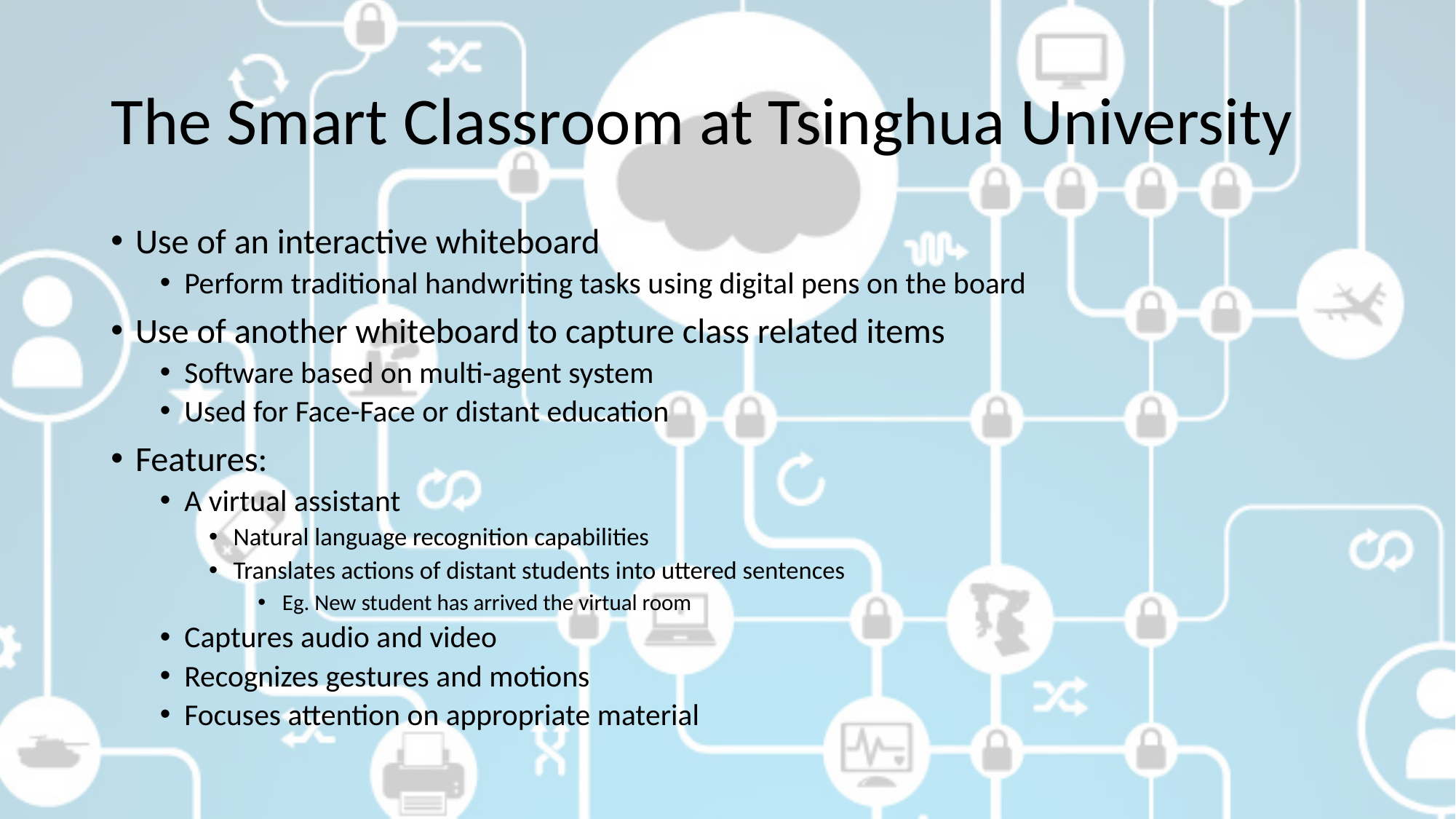

# The Smart Classroom at Tsinghua University
Use of an interactive whiteboard
Perform traditional handwriting tasks using digital pens on the board
Use of another whiteboard to capture class related items
Software based on multi-agent system
Used for Face-Face or distant education
Features:
A virtual assistant
Natural language recognition capabilities
Translates actions of distant students into uttered sentences
Eg. New student has arrived the virtual room
Captures audio and video
Recognizes gestures and motions
Focuses attention on appropriate material